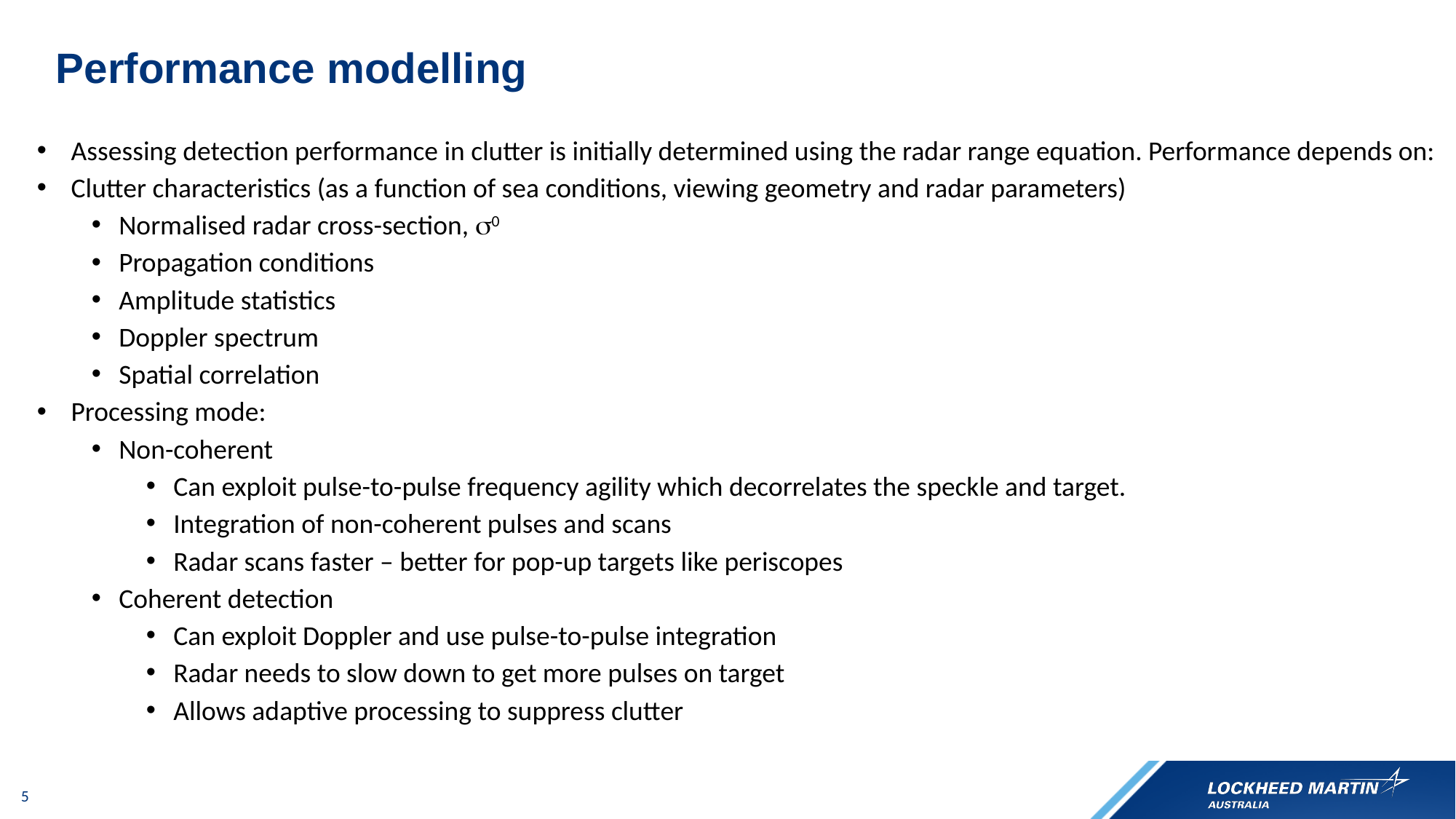

# Performance modelling
Assessing detection performance in clutter is initially determined using the radar range equation. Performance depends on:
Clutter characteristics (as a function of sea conditions, viewing geometry and radar parameters)
Normalised radar cross-section, σ0
Propagation conditions
Amplitude statistics
Doppler spectrum
Spatial correlation
Processing mode:
Non-coherent
Can exploit pulse-to-pulse frequency agility which decorrelates the speckle and target.
Integration of non-coherent pulses and scans
Radar scans faster – better for pop-up targets like periscopes
Coherent detection
Can exploit Doppler and use pulse-to-pulse integration
Radar needs to slow down to get more pulses on target
Allows adaptive processing to suppress clutter